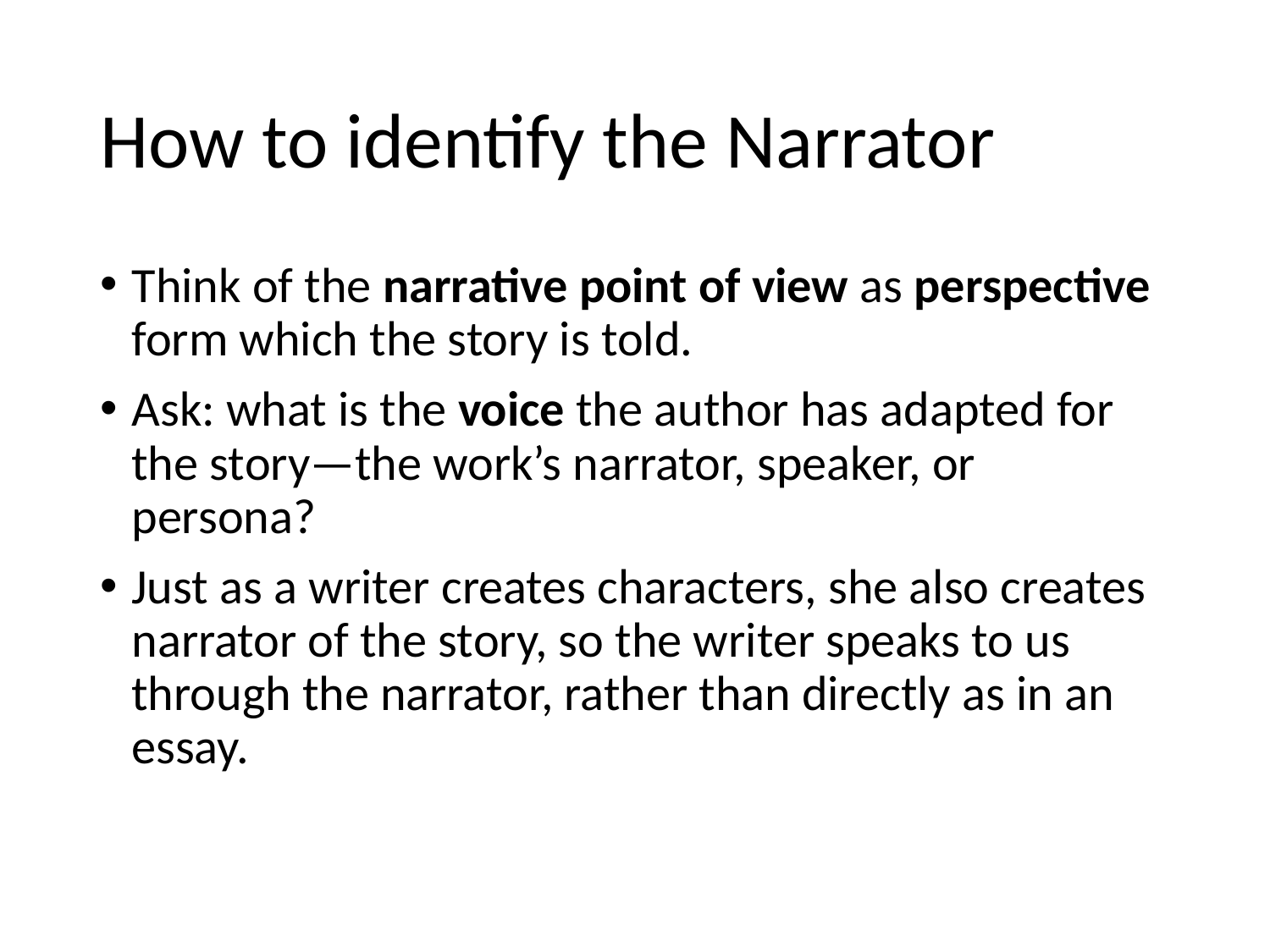

# How to identify the Narrator
Think of the narrative point of view as perspective form which the story is told.
Ask: what is the voice the author has adapted for the story—the work’s narrator, speaker, or persona?
Just as a writer creates characters, she also creates narrator of the story, so the writer speaks to us through the narrator, rather than directly as in an essay.